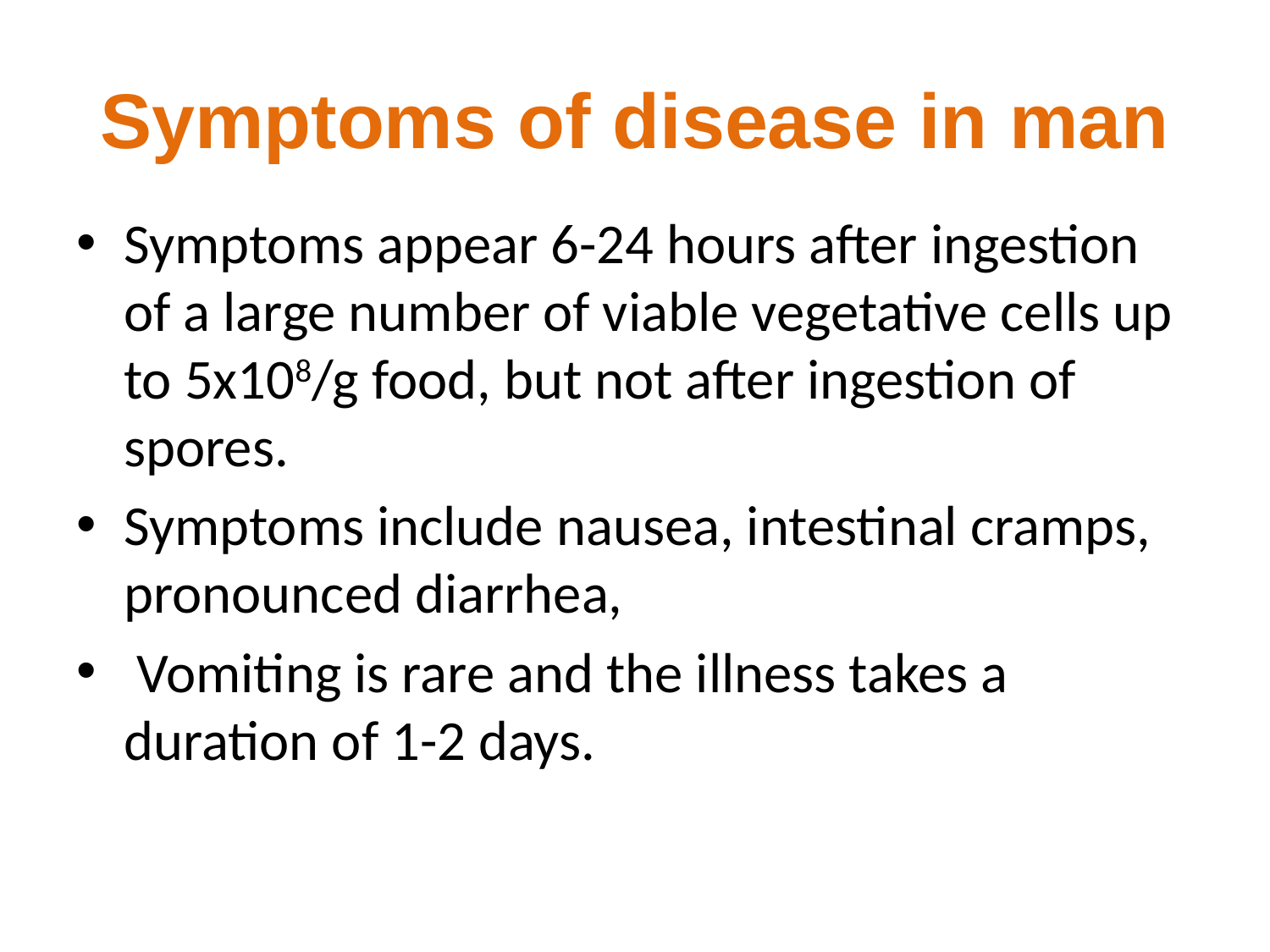

# Symptoms of disease in man
Symptoms appear 6-24 hours after ingestion of a large number of viable vegetative cells up to 5x108/g food, but not after ingestion of spores.
Symptoms include nausea, intestinal cramps, pronounced diarrhea,
 Vomiting is rare and the illness takes a duration of 1-2 days.